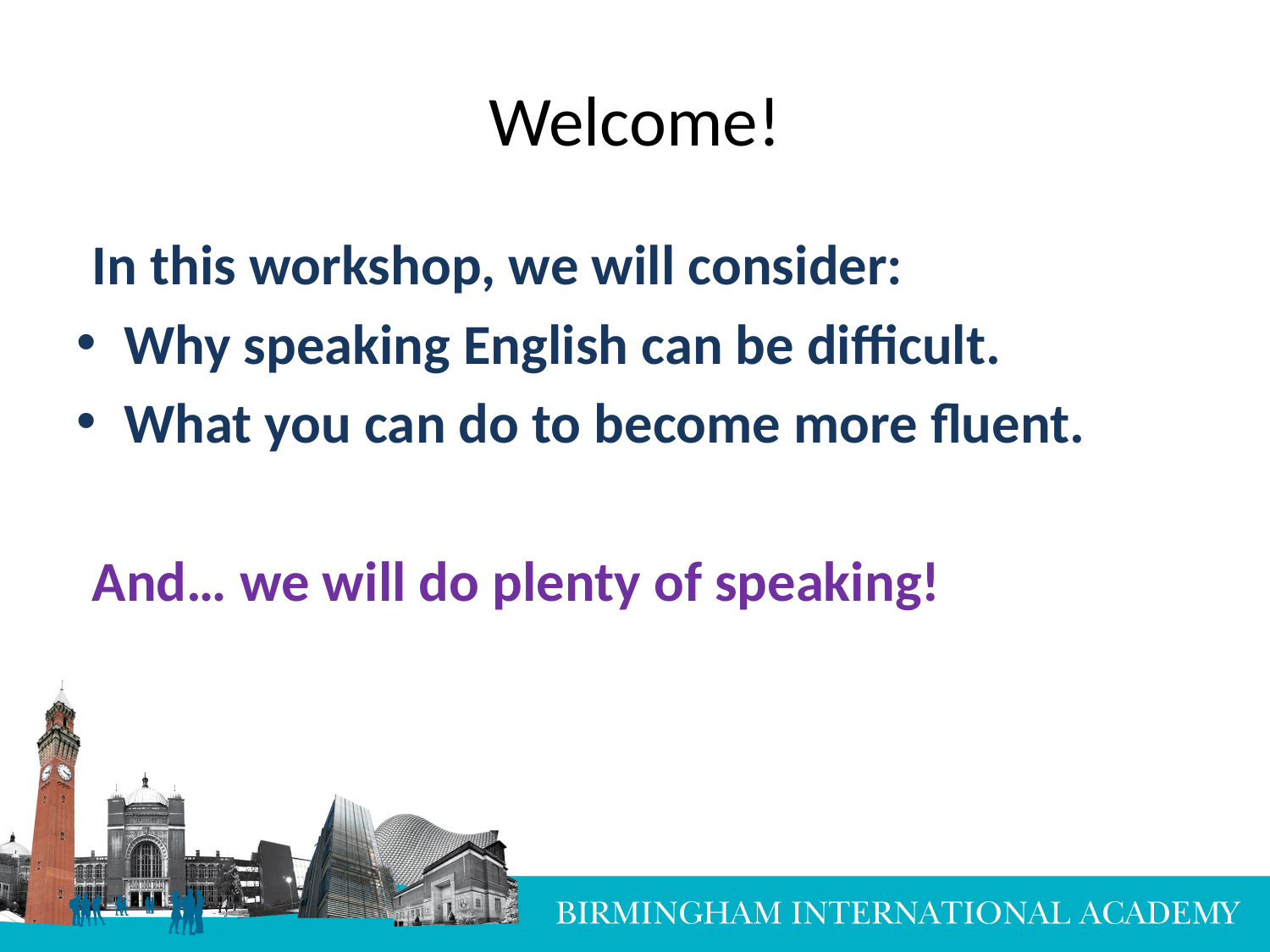

# Welcome!
In this workshop, we will consider:
Why speaking English can be difficult.
What you can do to become more fluent.

And… we will do plenty of speaking!